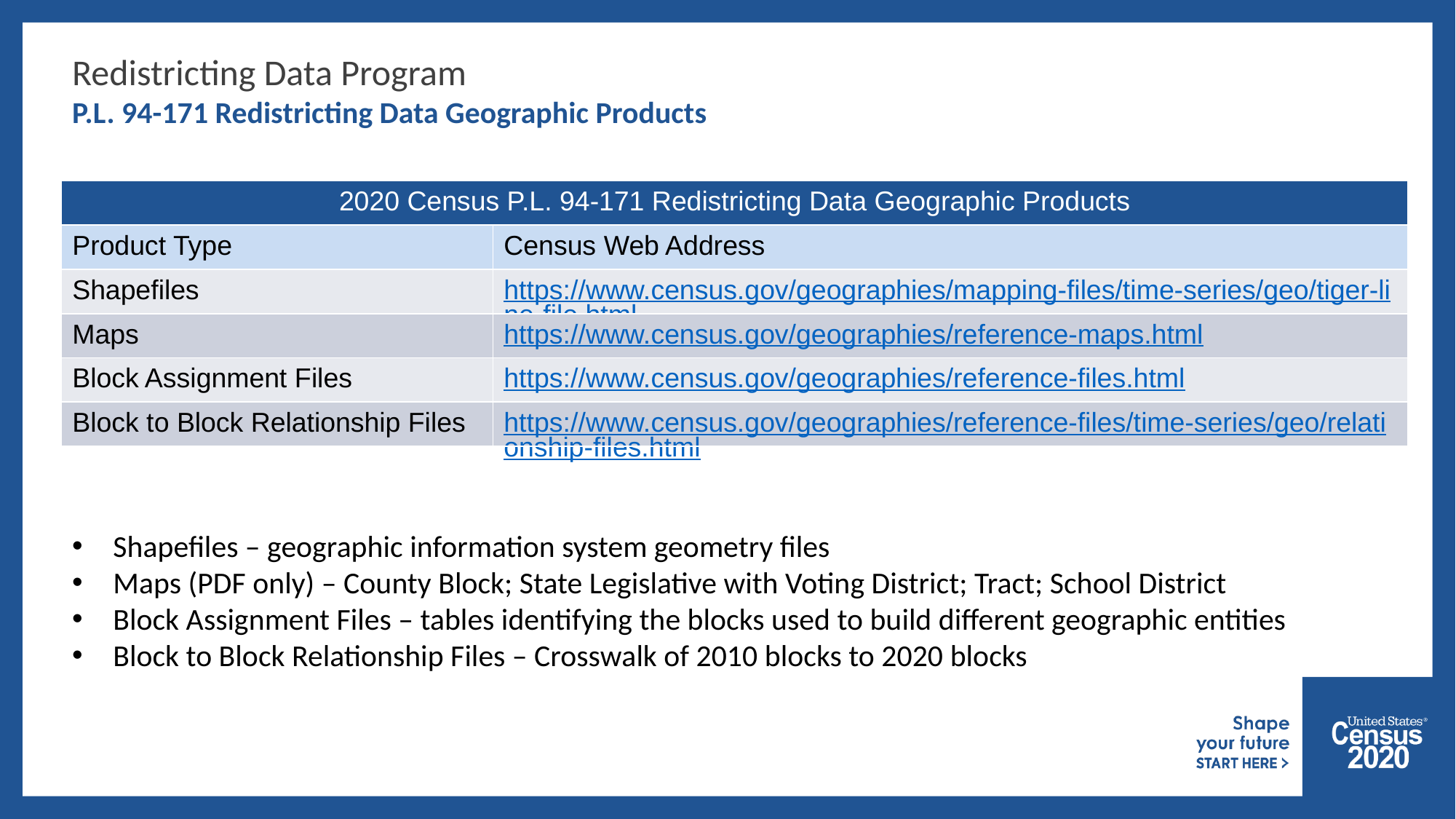

Redistricting Data Program
P.L. 94-171 Redistricting Data Geographic Products
| 2020 Census P.L. 94-171 Redistricting Data Geographic Products |  |
| --- | --- |
| Product Type | Census Web Address |
| Shapefiles | https://www.census.gov/geographies/mapping-files/time-series/geo/tiger-line-file.html |
| Maps | https://www.census.gov/geographies/reference-maps.html |
| Block Assignment Files | https://www.census.gov/geographies/reference-files.html |
| Block to Block Relationship Files | https://www.census.gov/geographies/reference-files/time-series/geo/relationship-files.html |

Shapefiles – geographic information system geometry files
Maps (PDF only) – County Block; State Legislative with Voting District; Tract; School District
Block Assignment Files – tables identifying the blocks used to build different geographic entities
Block to Block Relationship Files – Crosswalk of 2010 blocks to 2020 blocks